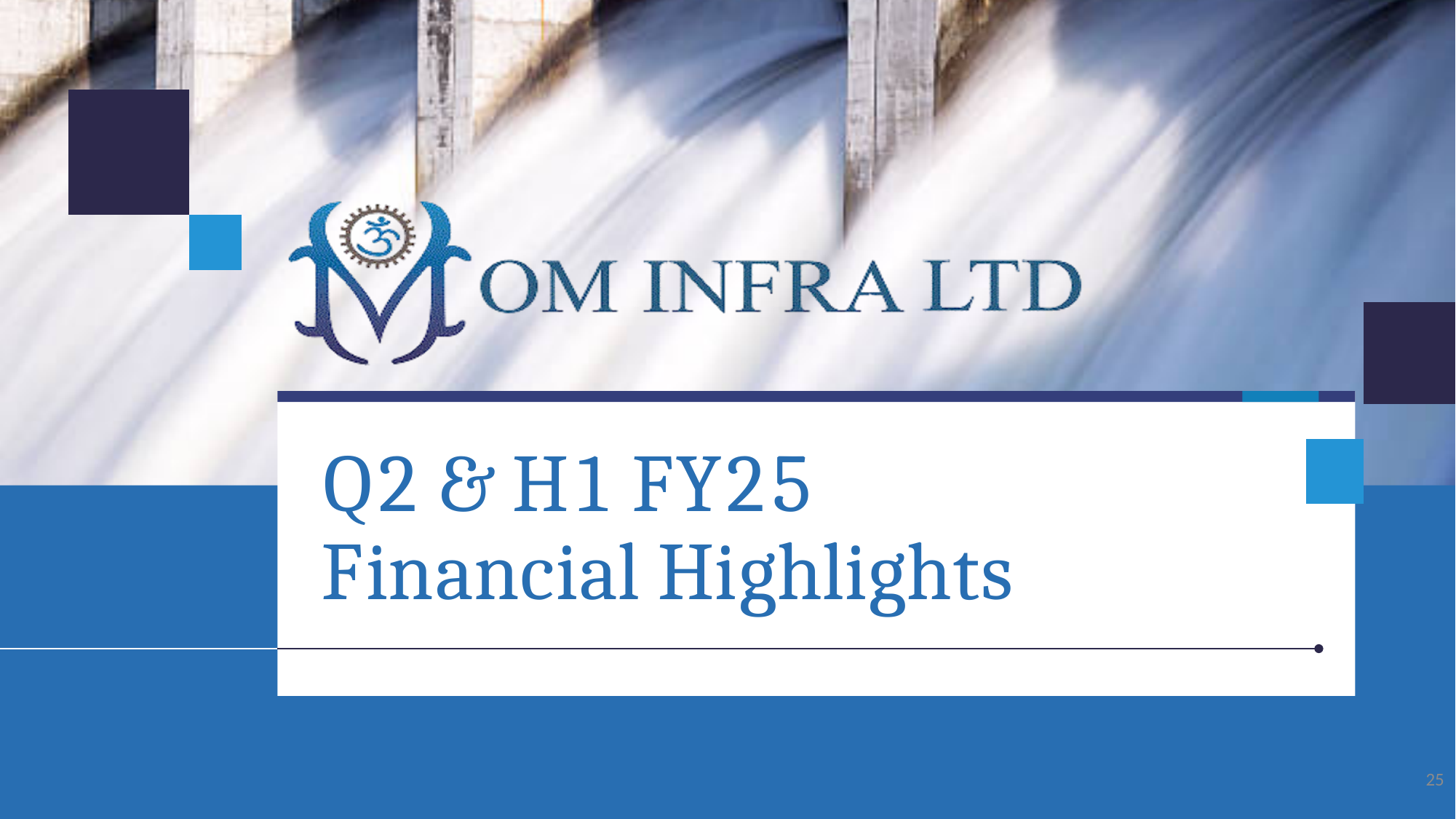

Q2 & H1 FY25
Financial Highlights
25